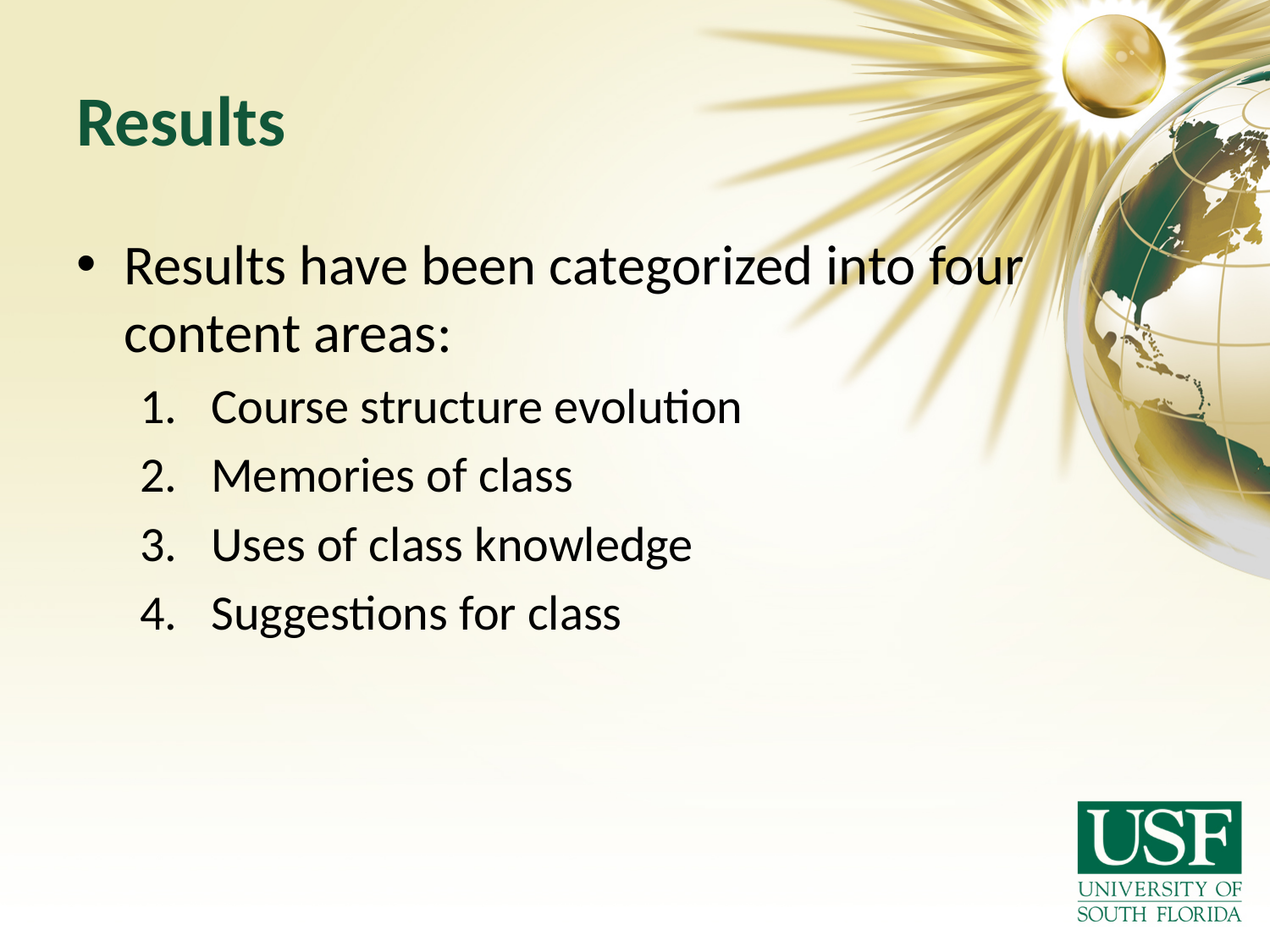

# Results
Results have been categorized into four content areas:
Course structure evolution
Memories of class
Uses of class knowledge
Suggestions for class